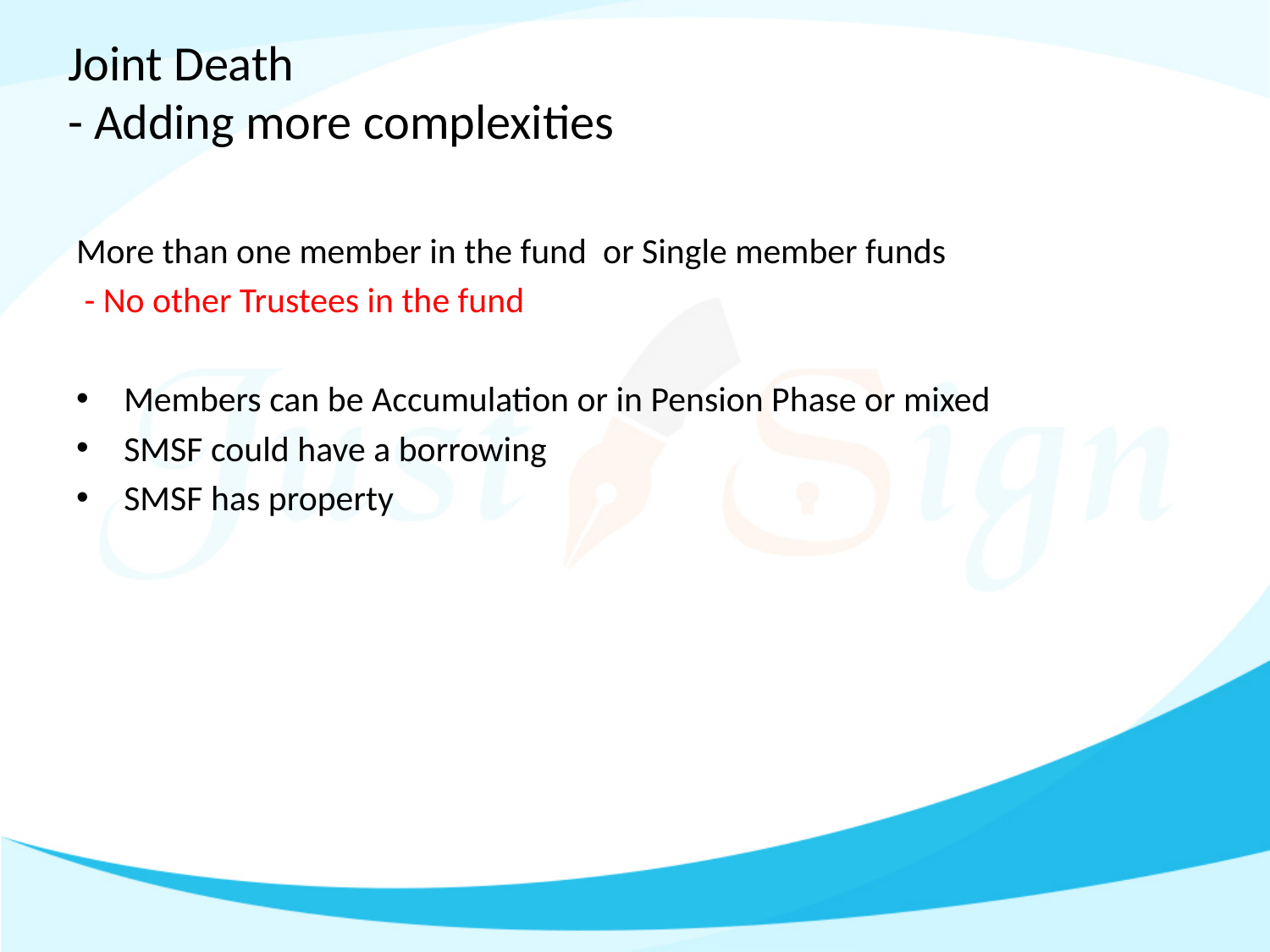

# Joint Death - Adding more complexities
More than one member in the fund  or Single member funds
 - No other Trustees in the fund

Members can be Accumulation or in Pension Phase or mixed
SMSF could have a borrowing
SMSF has property